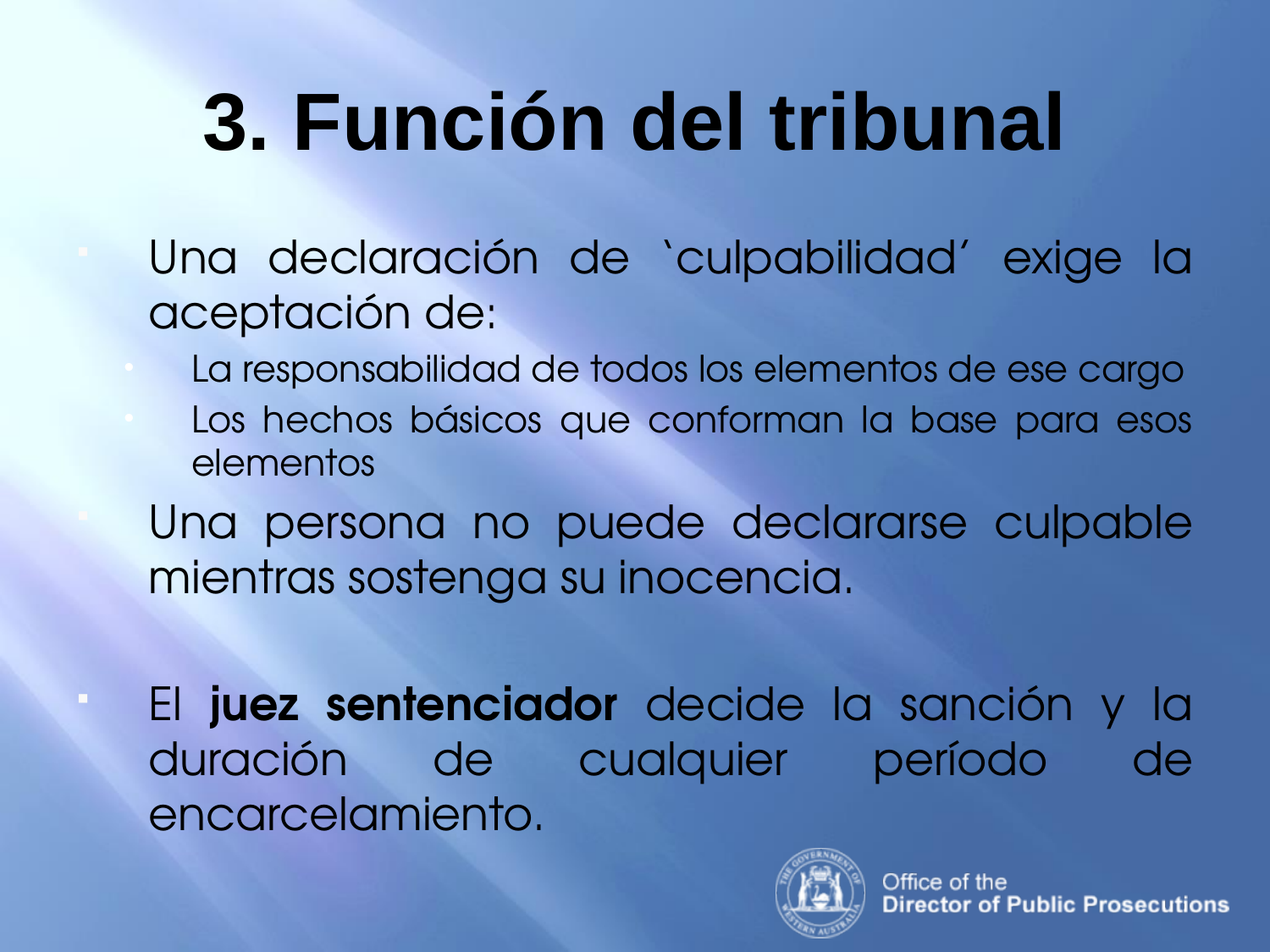

# 3. Función del tribunal
Una declaración de ‘culpabilidad’ exige la aceptación de:
La responsabilidad de todos los elementos de ese cargo
Los hechos básicos que conforman la base para esos elementos
Una persona no puede declararse culpable mientras sostenga su inocencia.

El juez sentenciador decide la sanción y la duración de cualquier período de encarcelamiento.